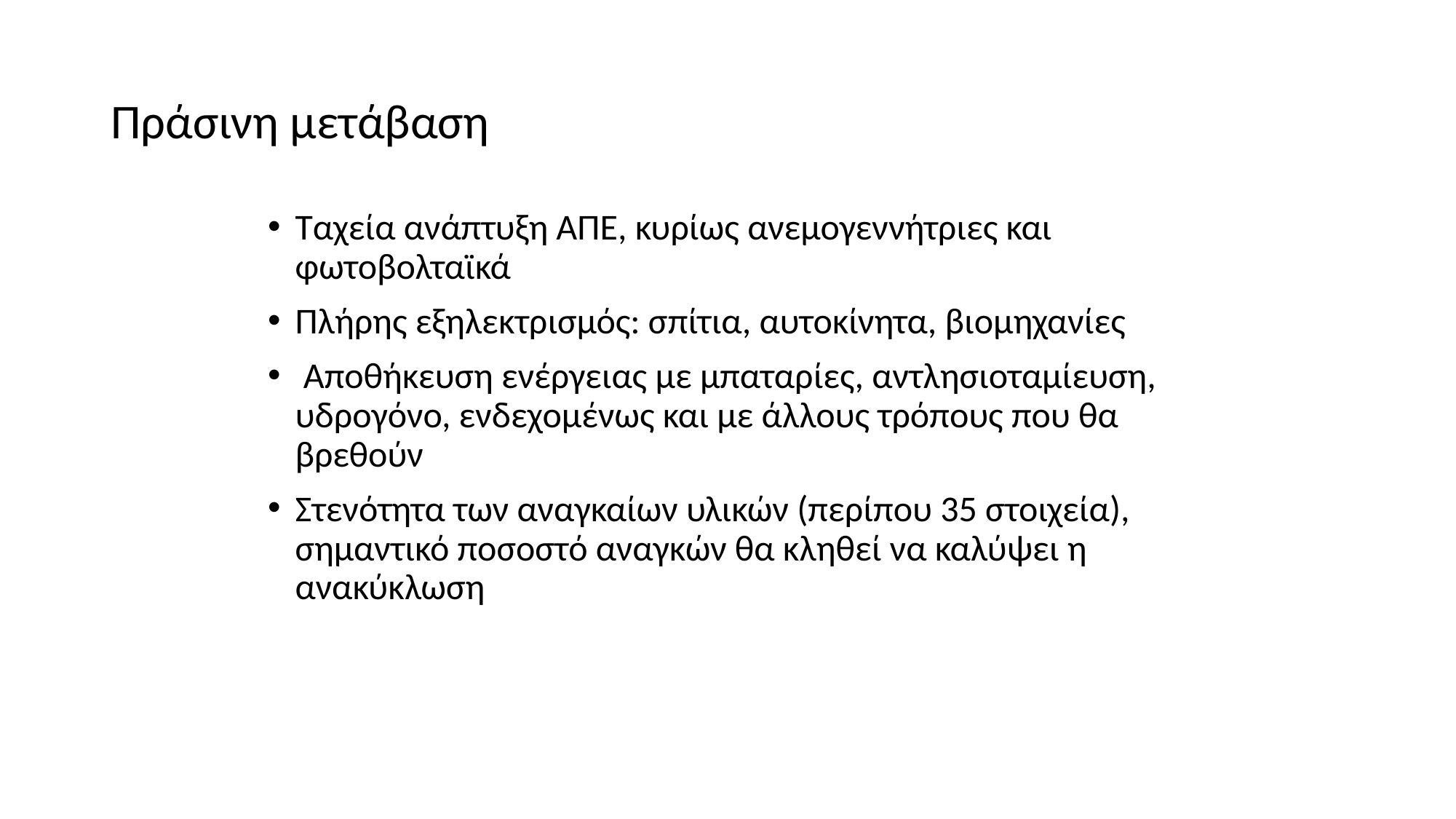

# Πράσινη μετάβαση
Ταχεία ανάπτυξη ΑΠΕ, κυρίως ανεμογεννήτριες και φωτοβολταϊκά
Πλήρης εξηλεκτρισμός: σπίτια, αυτοκίνητα, βιομηχανίες
 Αποθήκευση ενέργειας με μπαταρίες, αντλησιοταμίευση, υδρογόνο, ενδεχομένως και με άλλους τρόπους που θα βρεθούν
Στενότητα των αναγκαίων υλικών (περίπου 35 στοιχεία), σημαντικό ποσοστό αναγκών θα κληθεί να καλύψει η ανακύκλωση